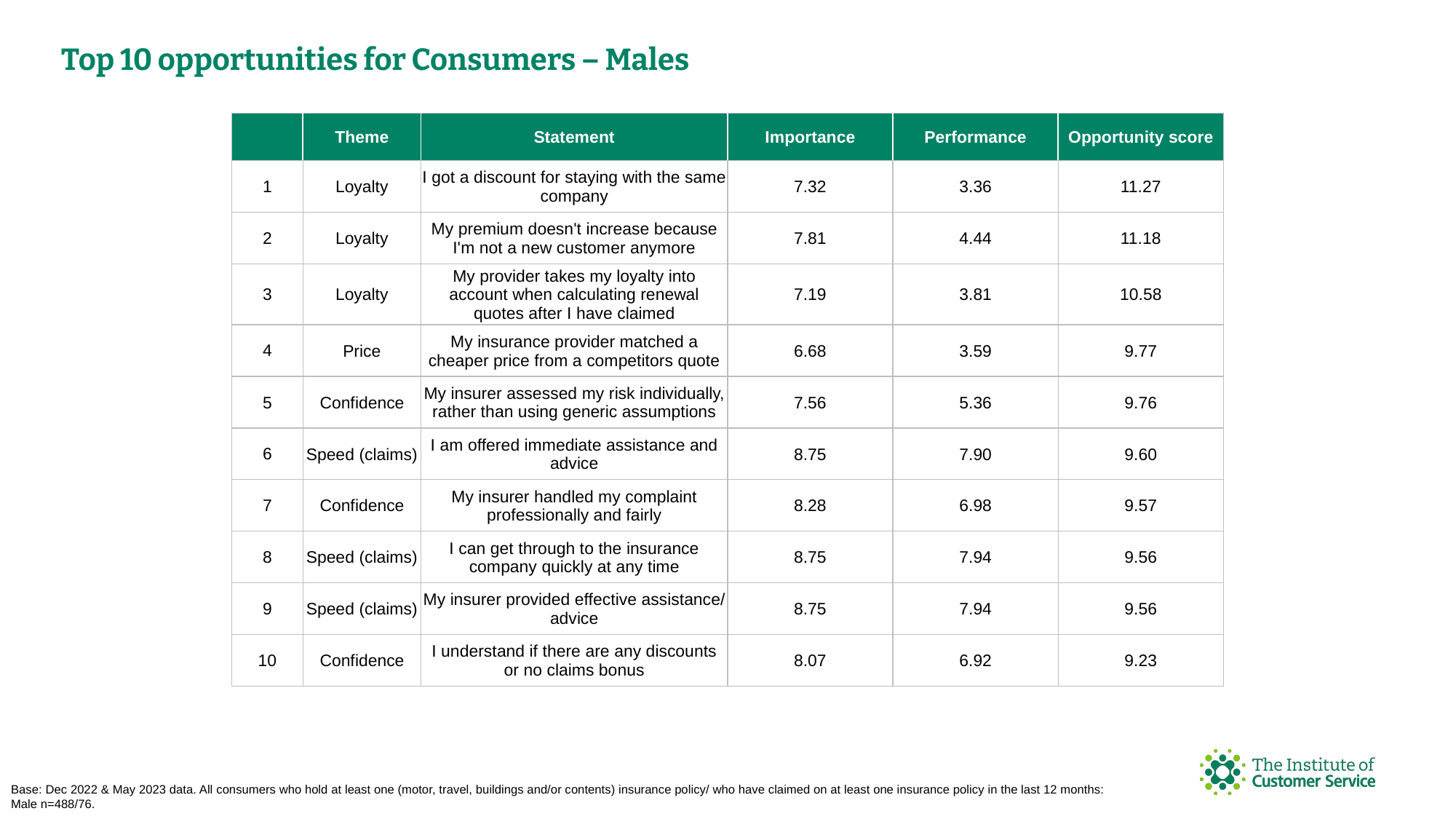

Top 10 opportunities for Consumers – Males
|  | Theme | Statement | Importance | Performance | Opportunity score |
| --- | --- | --- | --- | --- | --- |
| 1 | Loyalty | I got a discount for staying with the same company | 7.32 | 3.36 | 11.27 |
| 2 | Loyalty | My premium doesn't increase because I'm not a new customer anymore | 7.81 | 4.44 | 11.18 |
| 3 | Loyalty | My provider takes my loyalty into account when calculating renewal quotes after I have claimed | 7.19 | 3.81 | 10.58 |
| 4 | Price | My insurance provider matched a cheaper price from a competitors quote | 6.68 | 3.59 | 9.77 |
| 5 | Confidence | My insurer assessed my risk individually, rather than using generic assumptions | 7.56 | 5.36 | 9.76 |
| 6 | Speed (claims) | I am offered immediate assistance and advice | 8.75 | 7.90 | 9.60 |
| 7 | Confidence | My insurer handled my complaint professionally and fairly | 8.28 | 6.98 | 9.57 |
| 8 | Speed (claims) | I can get through to the insurance company quickly at any time | 8.75 | 7.94 | 9.56 |
| 9 | Speed (claims) | My insurer provided effective assistance/ advice | 8.75 | 7.94 | 9.56 |
| 10 | Confidence | I understand if there are any discounts or no claims bonus | 8.07 | 6.92 | 9.23 |
Base: Dec 2022 & May 2023 data. All consumers who hold at least one (motor, travel, buildings and/or contents) insurance policy/ who have claimed on at least one insurance policy in the last 12 months:
Male n=488/76.